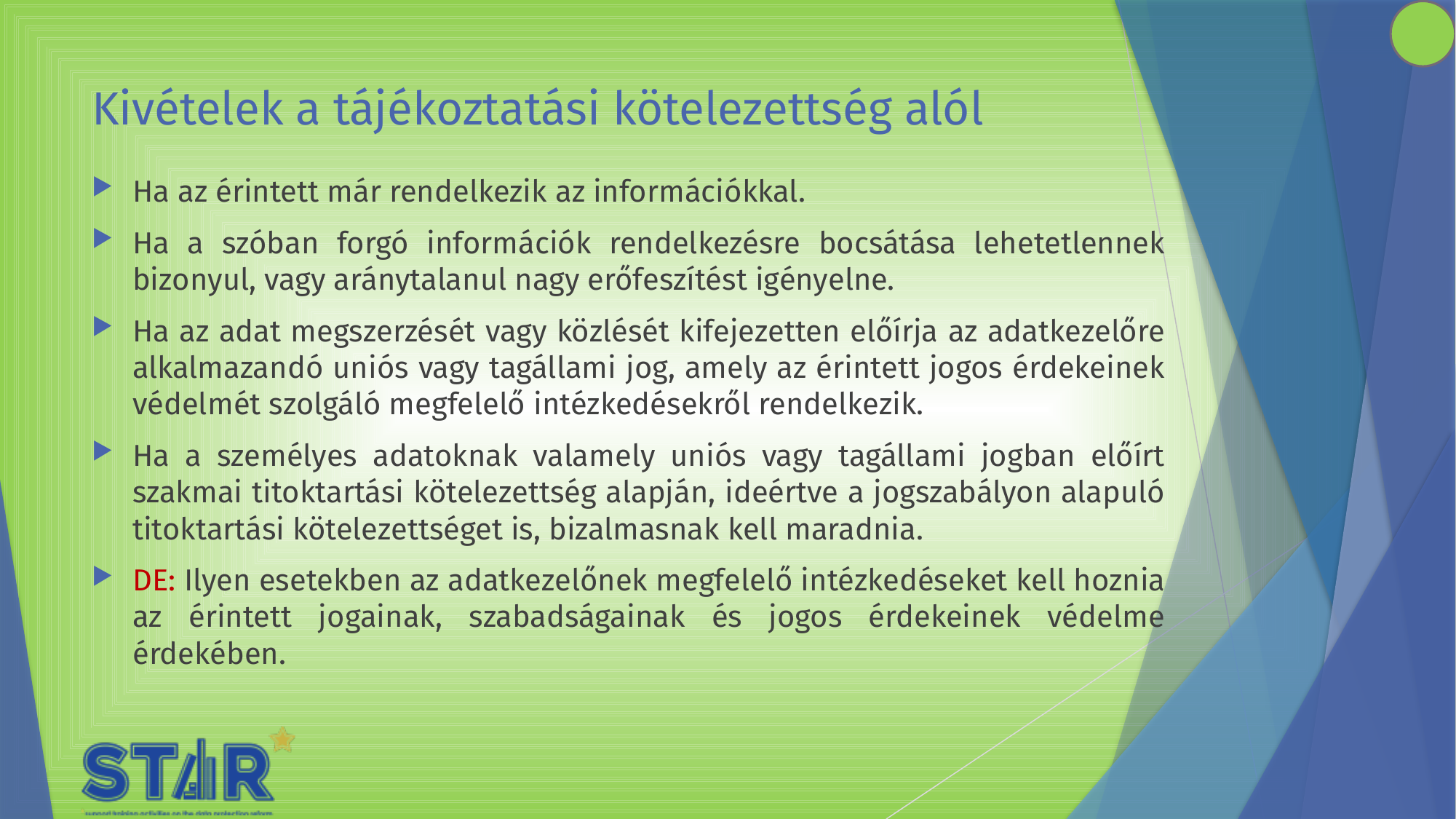

# Kivételek a tájékoztatási kötelezettség alól
Ha az érintett már rendelkezik az információkkal.
Ha a szóban forgó információk rendelkezésre bocsátása lehetetlennek bizonyul, vagy aránytalanul nagy erőfeszítést igényelne.
Ha az adat megszerzését vagy közlését kifejezetten előírja az adatkezelőre alkalmazandó uniós vagy tagállami jog, amely az érintett jogos érdekeinek védelmét szolgáló megfelelő intézkedésekről rendelkezik.
Ha a személyes adatoknak valamely uniós vagy tagállami jogban előírt szakmai titoktartási kötelezettség alapján, ideértve a jogszabályon alapuló titoktartási kötelezettséget is, bizalmasnak kell maradnia.
DE: Ilyen esetekben az adatkezelőnek megfelelő intézkedéseket kell hoznia az érintett jogainak, szabadságainak és jogos érdekeinek védelme érdekében.